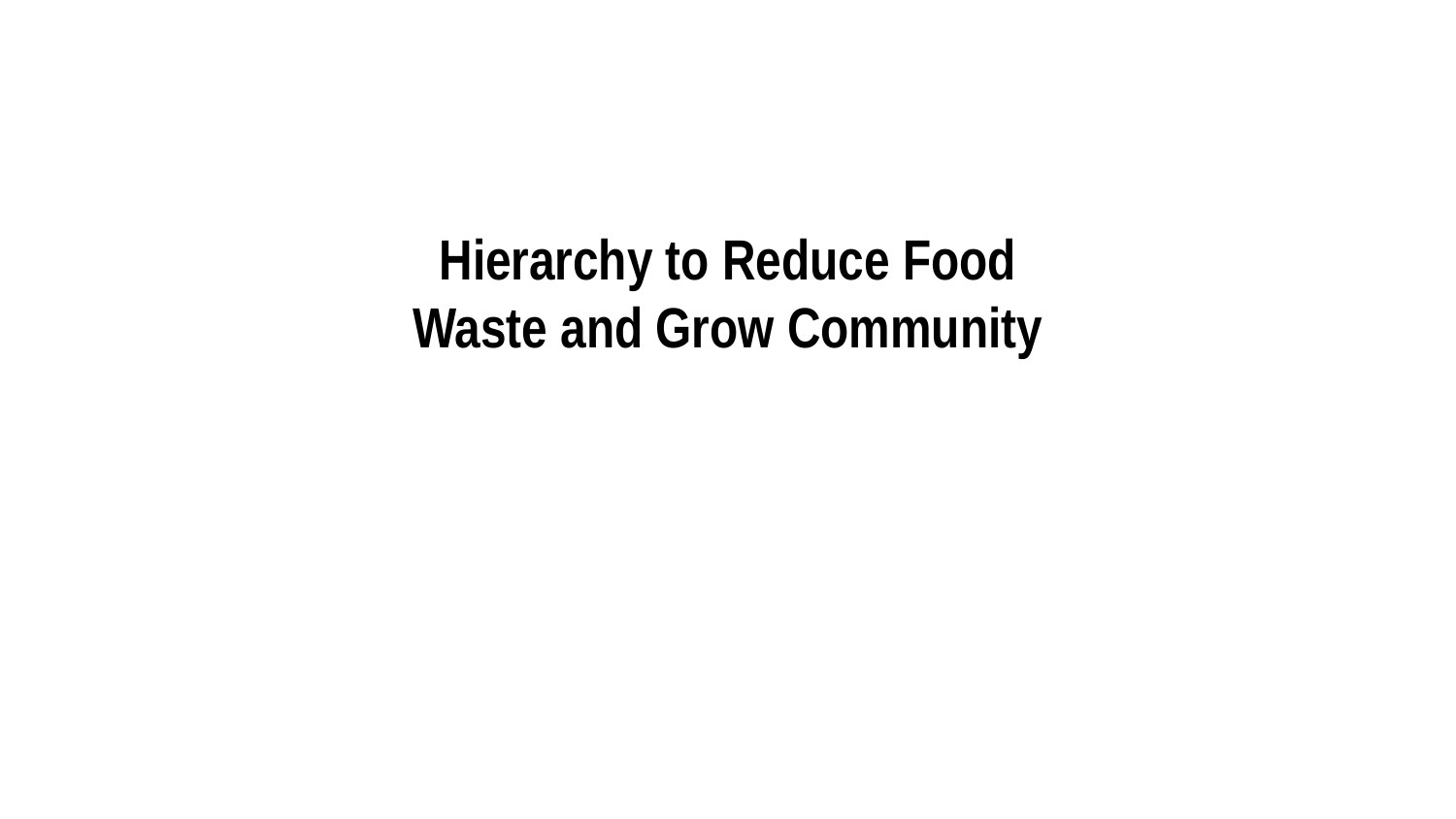

Hierarchy to Reduce Food Waste and Grow Community